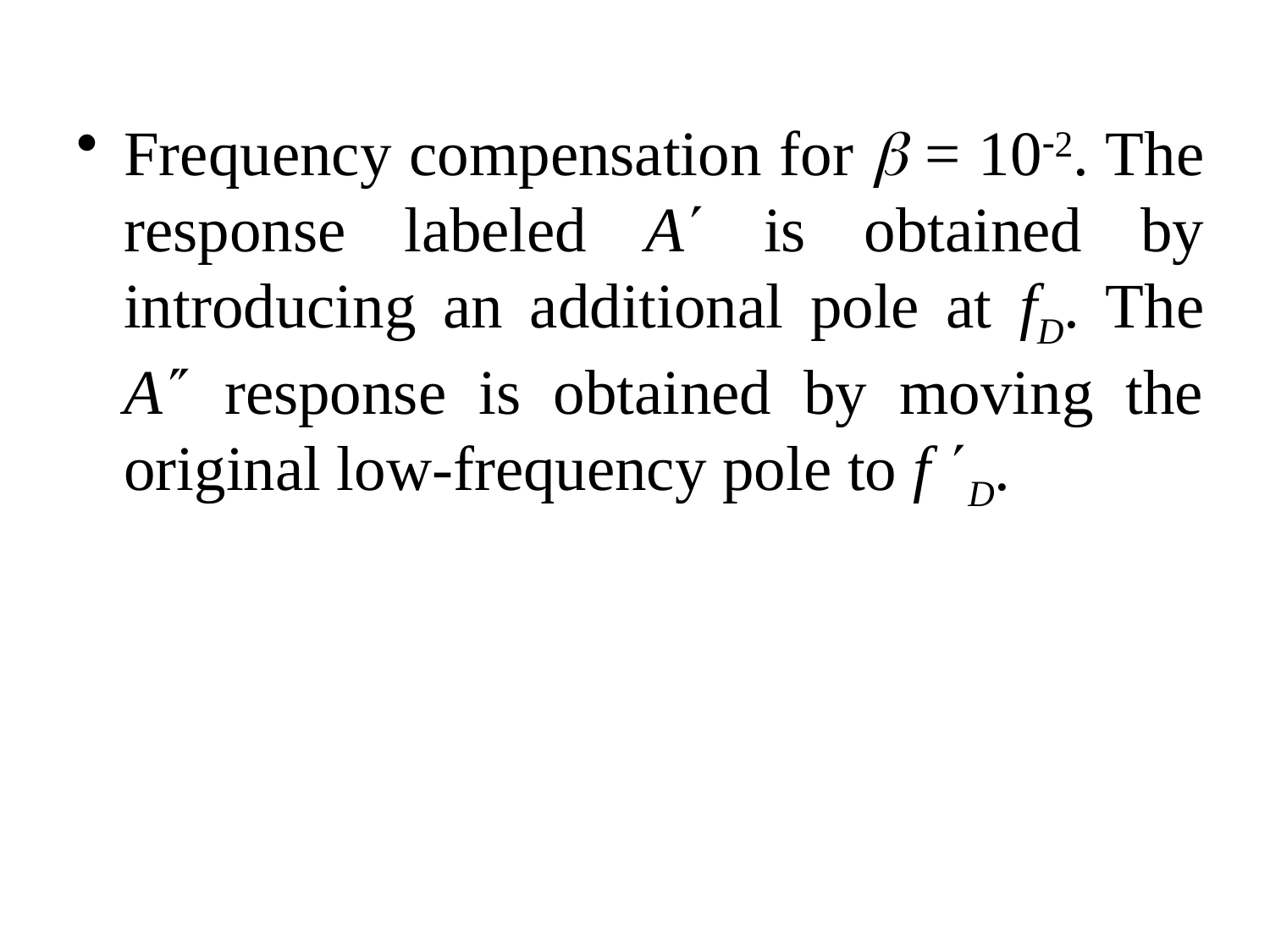

Frequency compensation for β = 10−2. The response labeled A′ is obtained by introducing an additional pole at fD. The A″ response is obtained by moving the original low-frequency pole to f ′D.